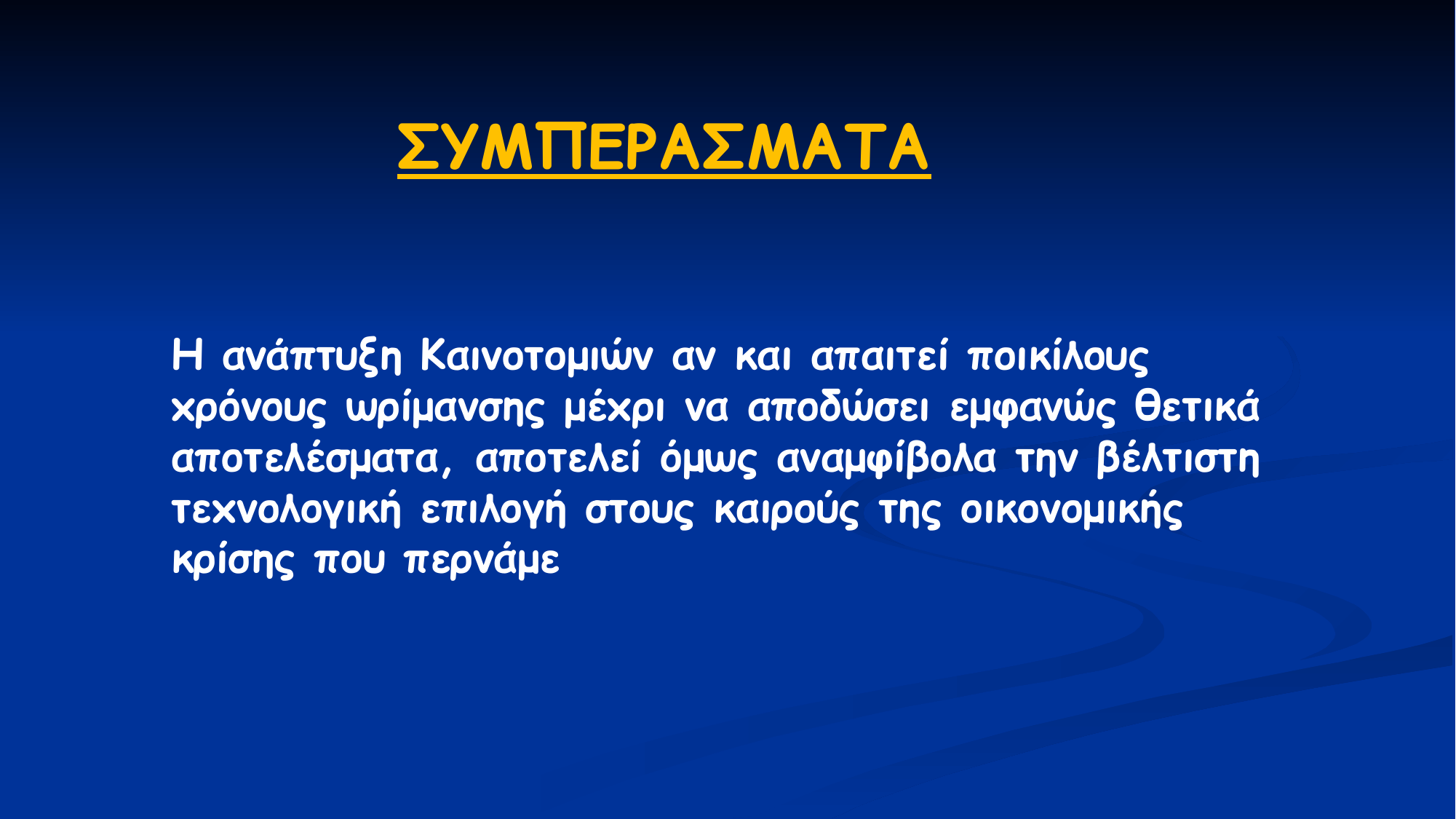

ΣΥΜΠΕΡΑΣΜΑΤΑ
Η ανάπτυξη Καινοτομιών αν και απαιτεί ποικίλους χρόνους ωρίμανσης μέχρι να αποδώσει εμφανώς θετικά αποτελέσματα, αποτελεί όμως αναμφίβολα την βέλτιστη τεχνολογική επιλογή στους καιρούς της οικονομικής κρίσης που περνάμε